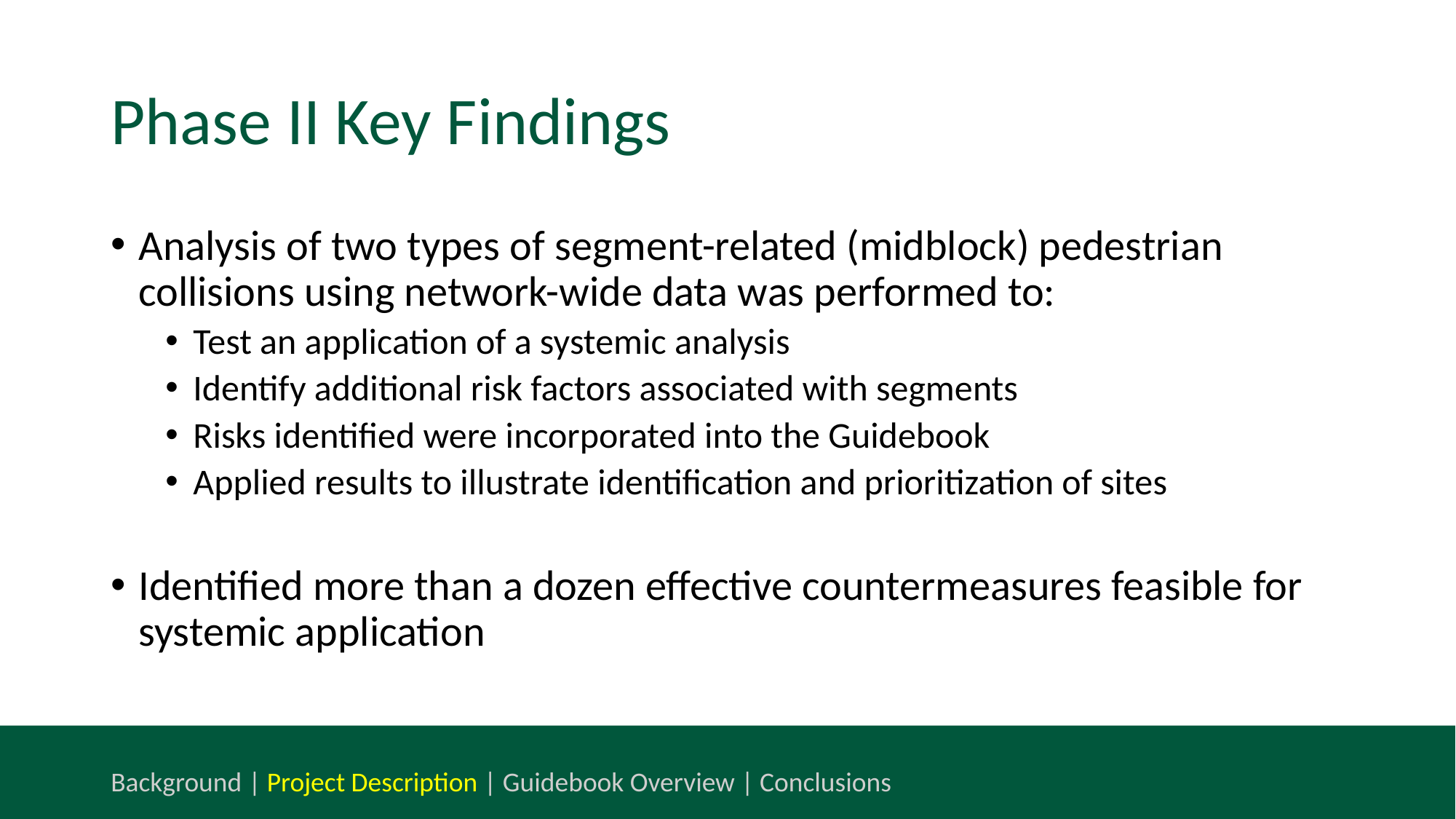

# Phase II Key Findings
Analysis of two types of segment-related (midblock) pedestrian collisions using network-wide data was performed to:
Test an application of a systemic analysis
Identify additional risk factors associated with segments
Risks identified were incorporated into the Guidebook
Applied results to illustrate identification and prioritization of sites

Identified more than a dozen effective countermeasures feasible for systemic application
Background | Project Description | Guidebook Overview | Conclusions